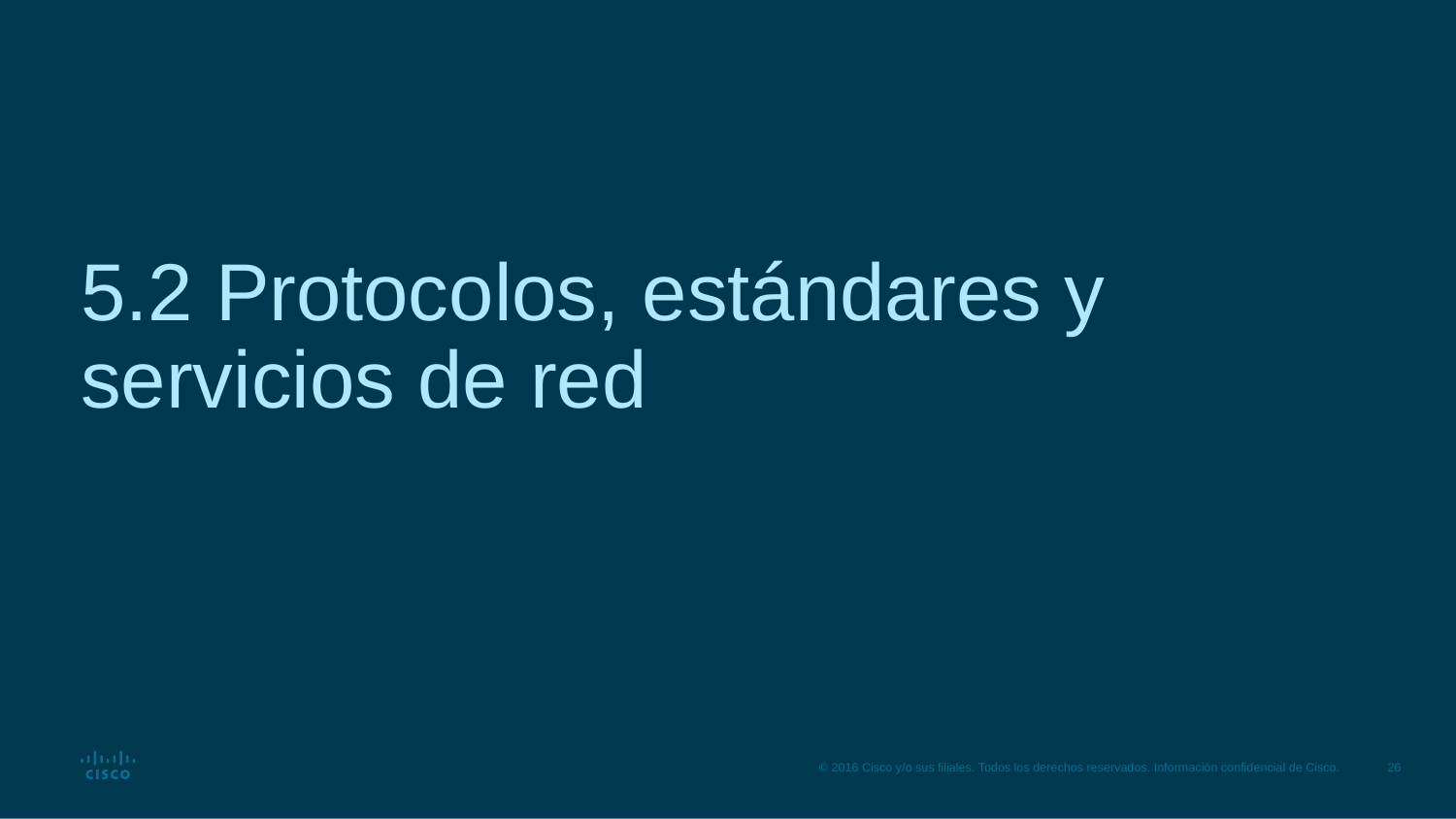

# 5.2 Protocolos, estándares y servicios de red